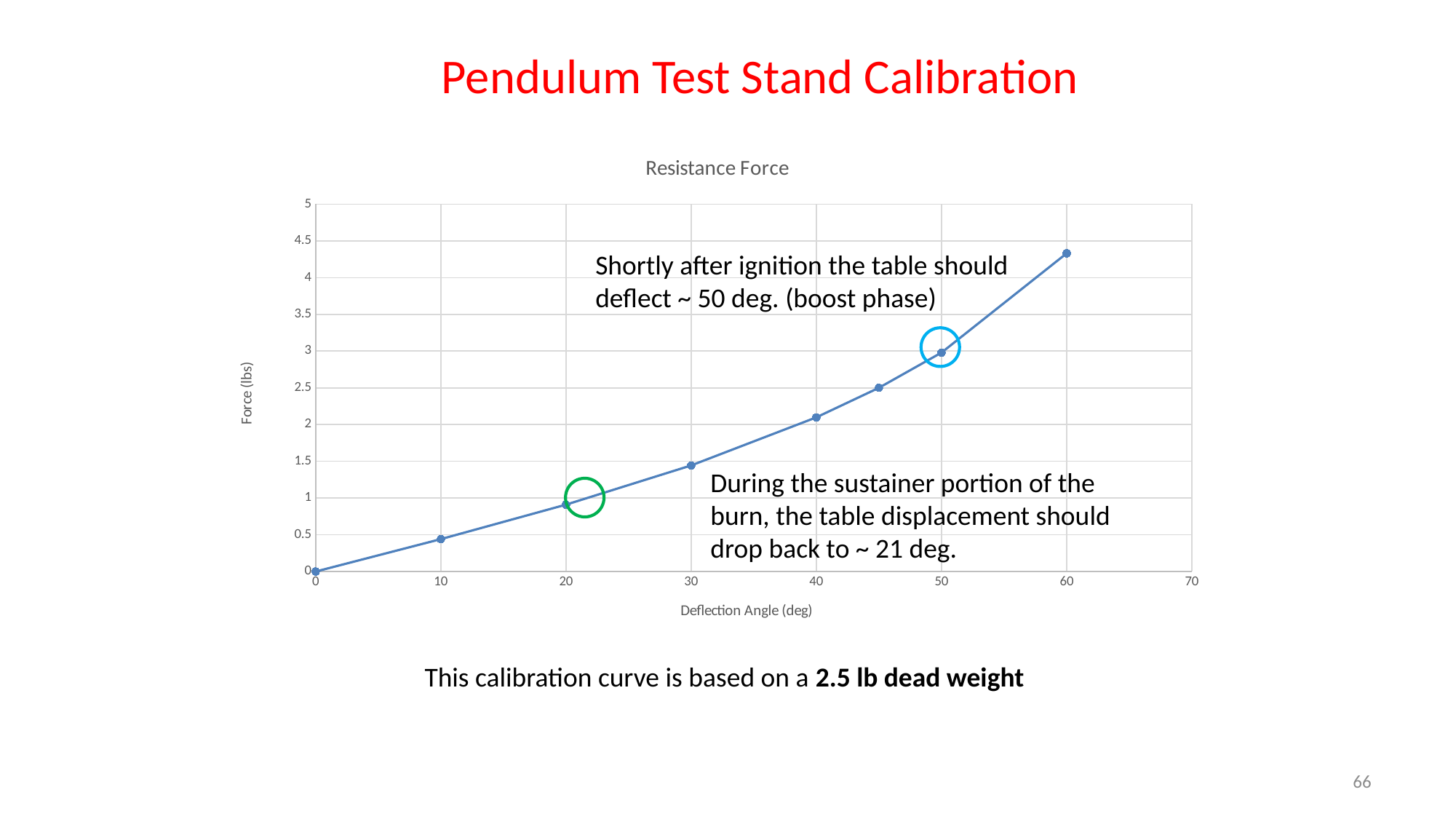

Pendulum Test Stand Calibration

### Chart: Resistance Force

| Category |  |
|---|---|
Shortly after ignition the table should deflect ~ 50 deg. (boost phase)

During the sustainer portion of the burn, the table displacement should drop back to ~ 21 deg.

This calibration curve is based on a 2.5 lb dead weight
66